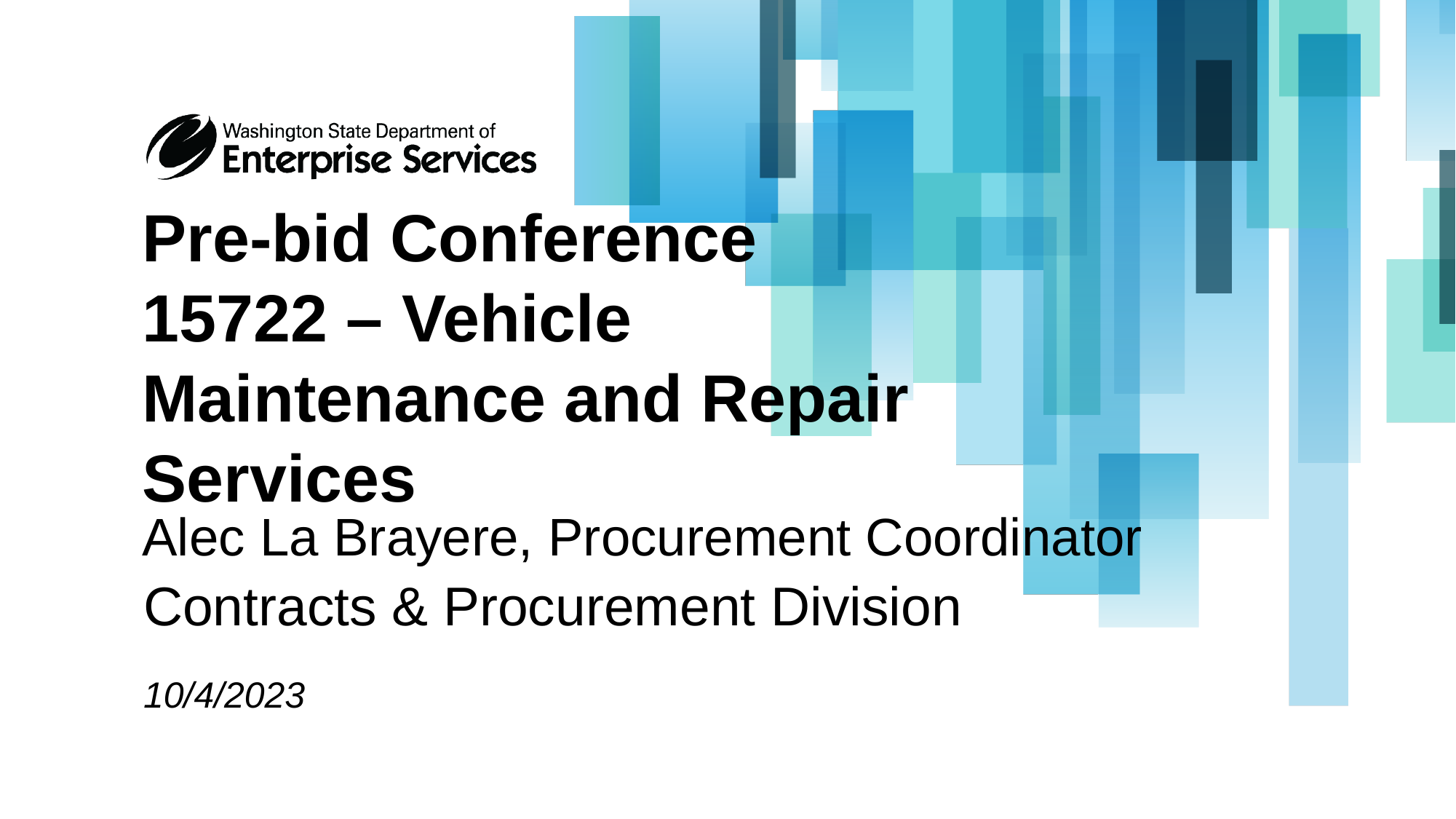

Pre-bid Conference
15722 – Vehicle Maintenance and Repair Services
Alec La Brayere, Procurement Coordinator
Contracts & Procurement Division
10/4/2023